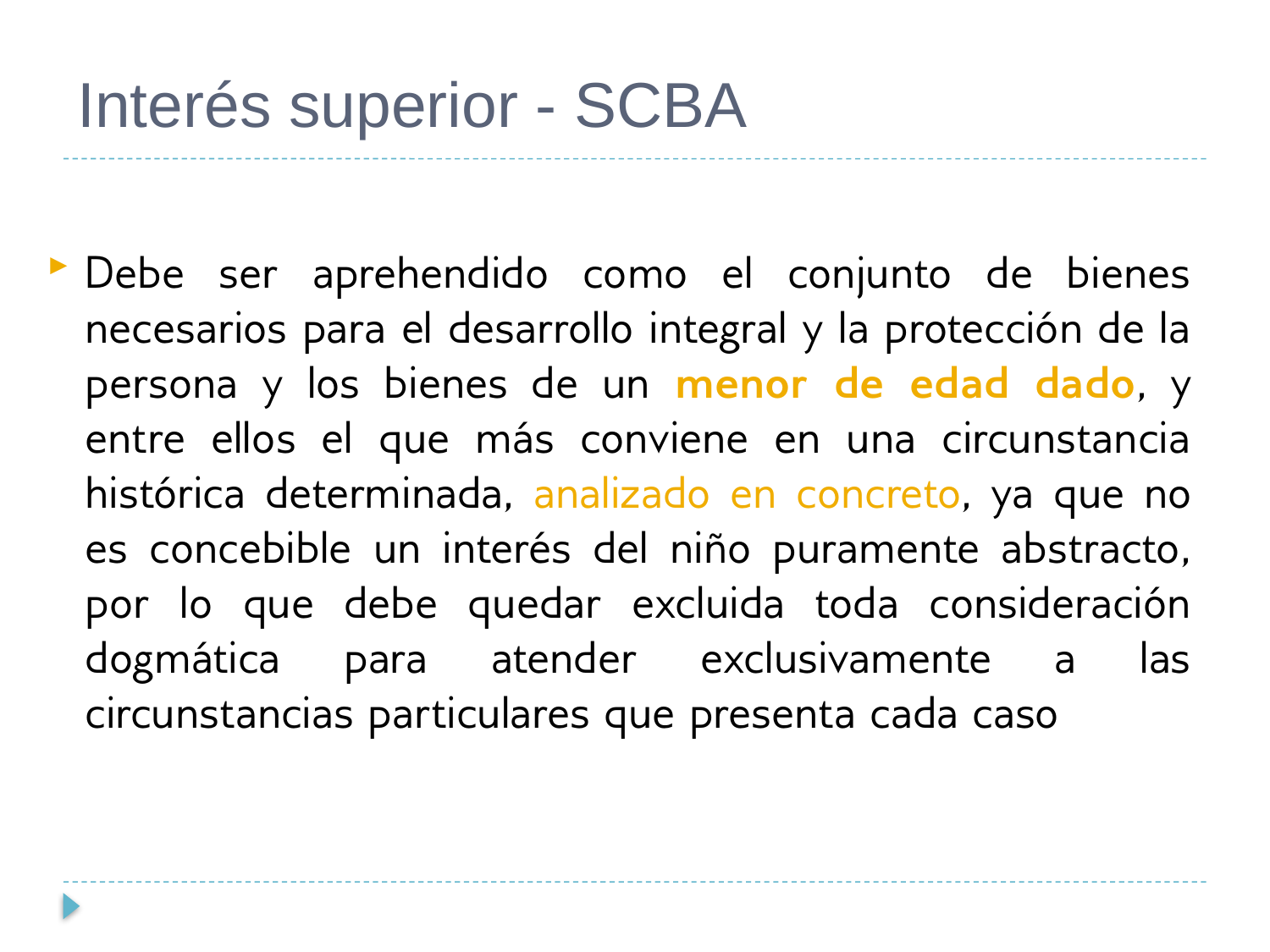

# Interés superior - SCBA
Debe ser aprehendido como el conjunto de bienes necesarios para el desarrollo integral y la protección de la persona y los bienes de un menor de edad dado, y entre ellos el que más conviene en una circunstancia histórica determinada, analizado en concreto, ya que no es concebible un interés del niño puramente abstracto, por lo que debe quedar excluida toda consideración dogmática para atender exclusivamente a las circunstancias particulares que presenta cada caso